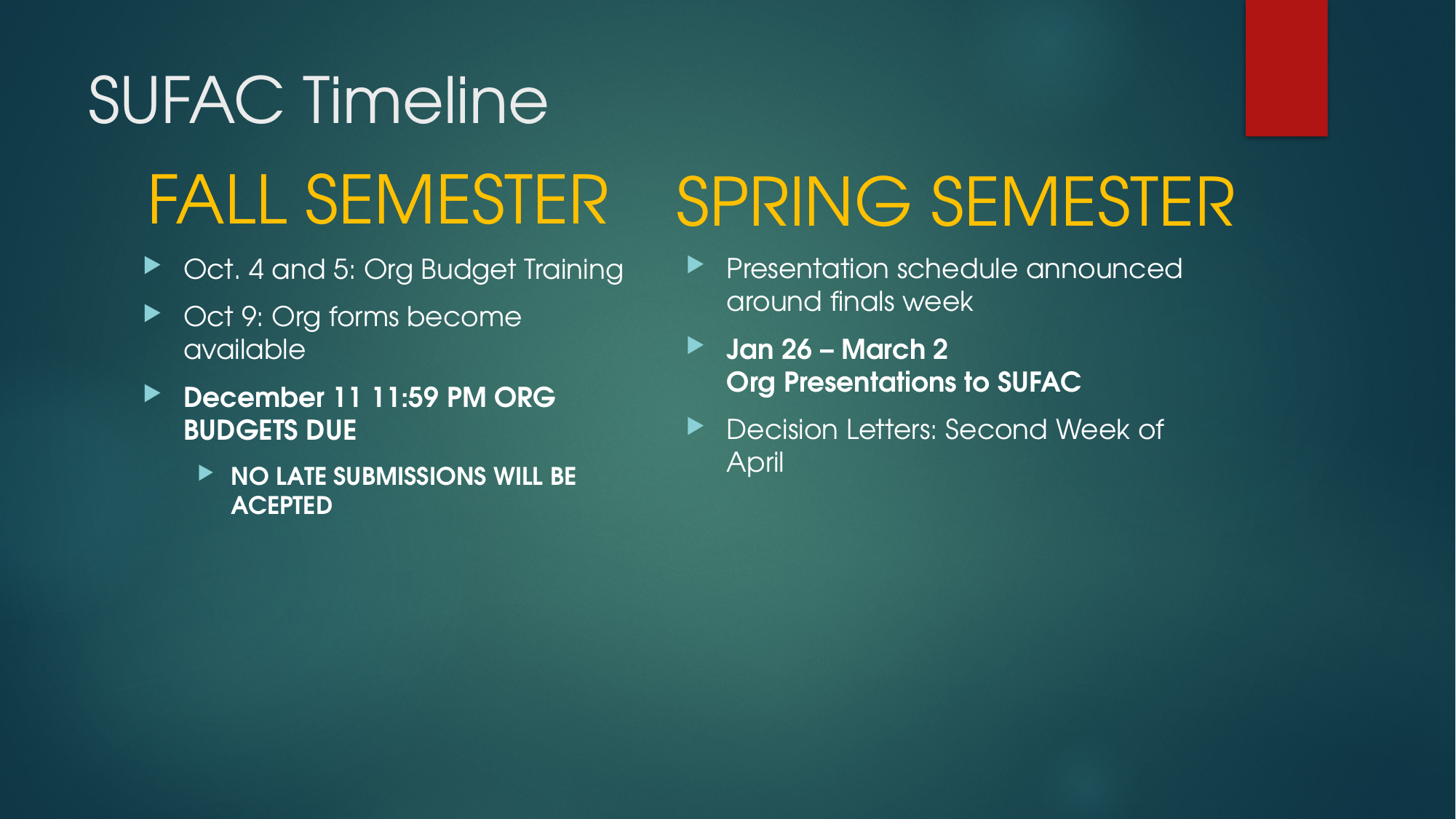

# SUFAC Timeline
FALL SEMESTER
SPRING SEMESTER
Presentation schedule announced around finals week
Jan 26 – March 2 Org Presentations to SUFAC
Decision Letters: Second Week of April
Oct. 4 and 5: Org Budget Training
Oct 9: Org forms become available
December 11 11:59 PM ORG BUDGETS DUE
NO LATE SUBMISSIONS WILL BE ACEPTED